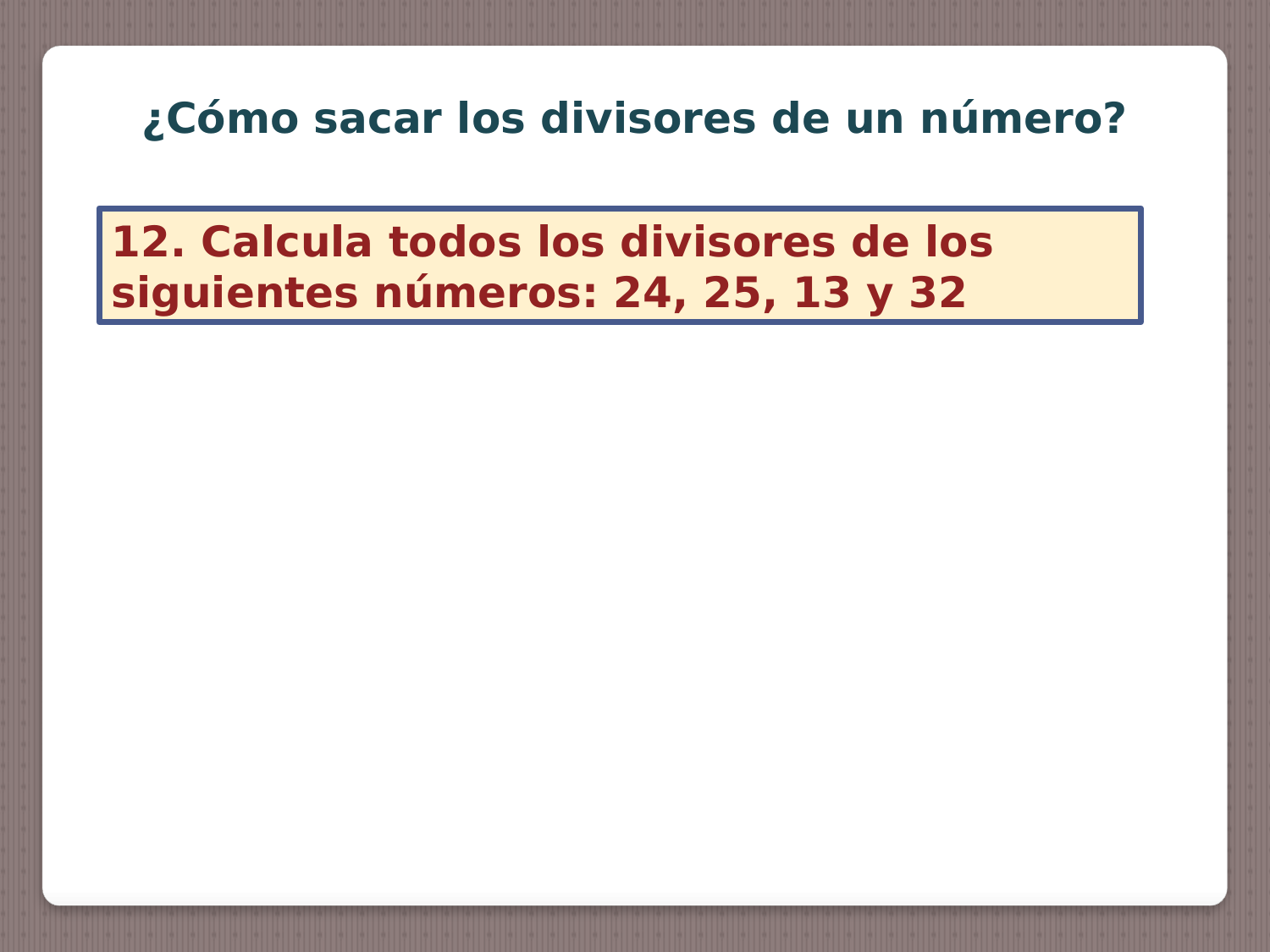

¿Cómo sacar los divisores de un número?
12. Calcula todos los divisores de los siguientes números: 24, 25, 13 y 32